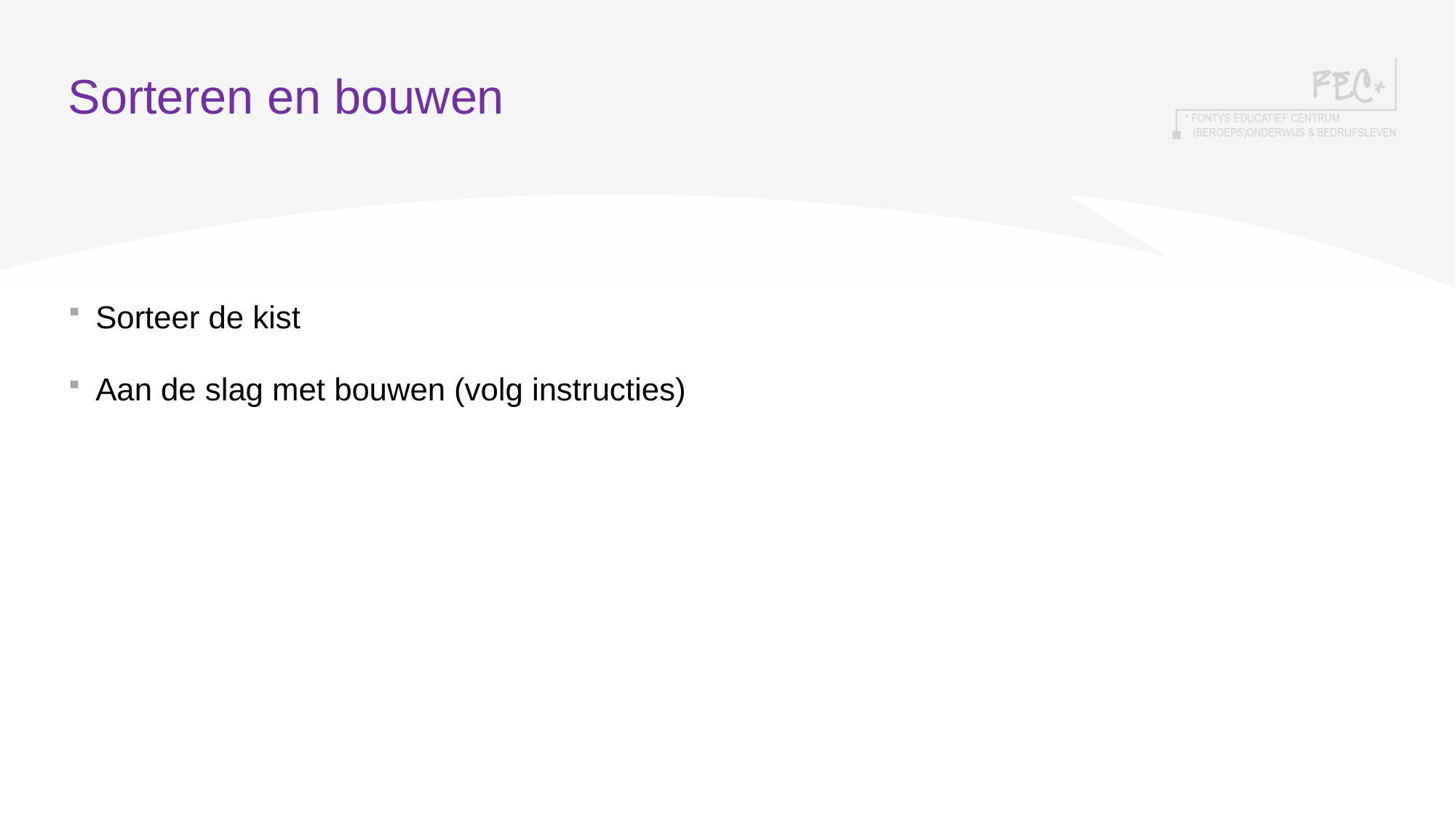

# Sorteren en bouwen
Sorteer de kist
Aan de slag met bouwen (volg instructies)